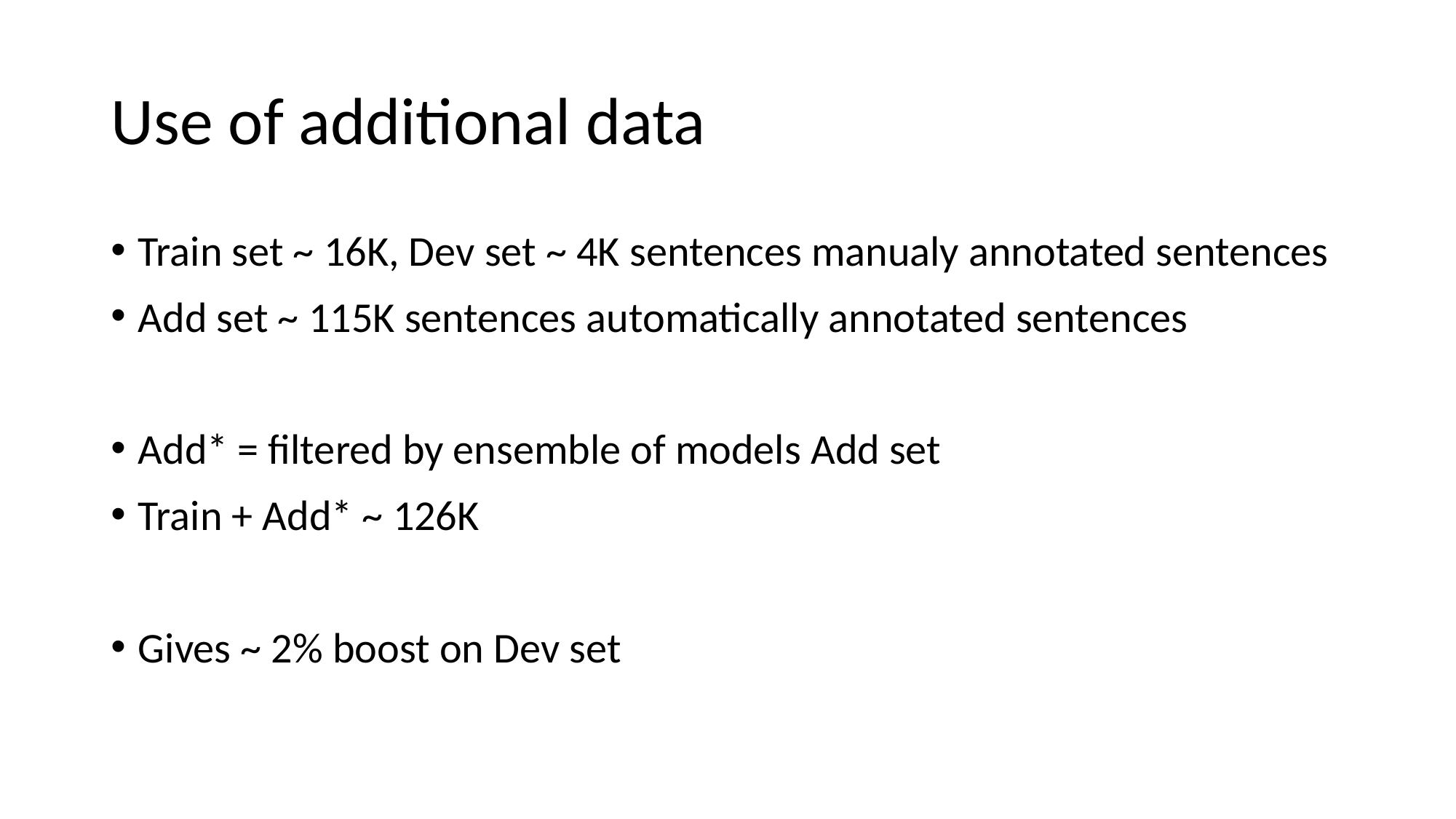

# Use of additional data
Train set ~ 16K, Dev set ~ 4K sentences manualy annotated sentences
Add set ~ 115K sentences automatically annotated sentences

Add* = filtered by ensemble of models Add set
Train + Add* ~ 126K

Gives ~ 2% boost on Dev set